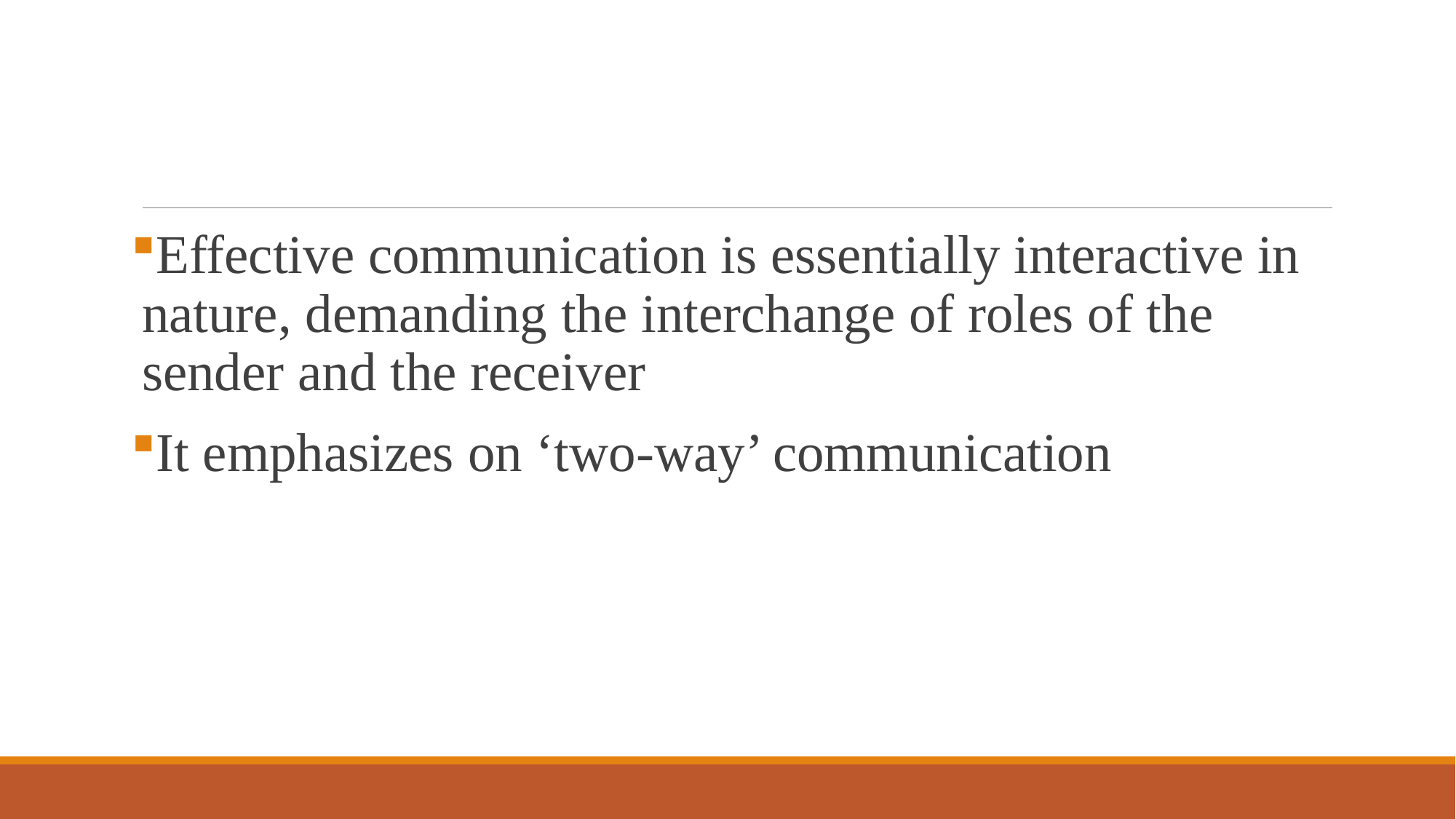

#
Effective communication is essentially interactive in nature, demanding the interchange of roles of the sender and the receiver
It emphasizes on ‘two-way’ communication